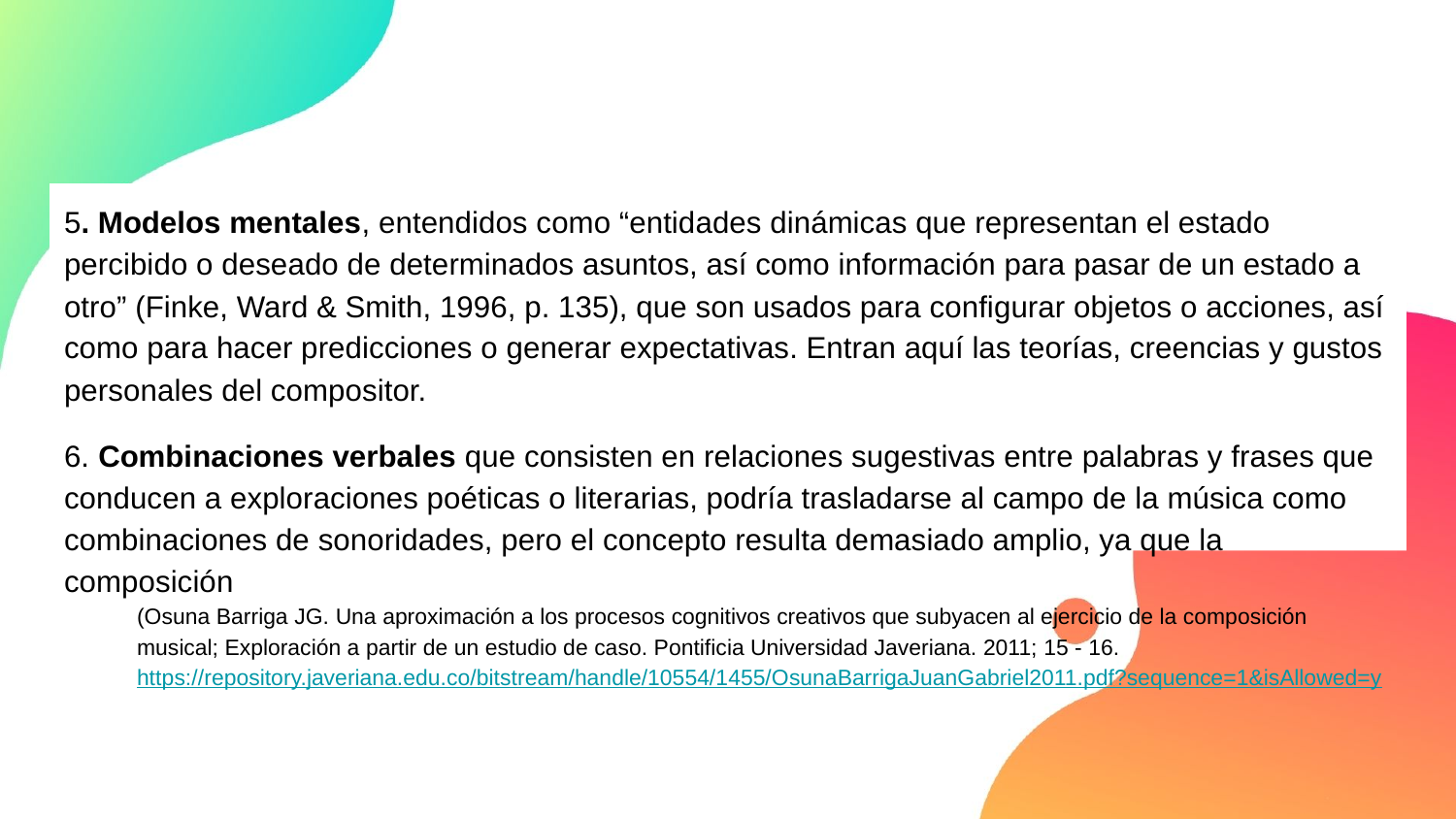

5. Modelos mentales, entendidos como “entidades dinámicas que representan el estado percibido o deseado de determinados asuntos, así como información para pasar de un estado a otro” (Finke, Ward & Smith, 1996, p. 135), que son usados para configurar objetos o acciones, así como para hacer predicciones o generar expectativas. Entran aquí las teorías, creencias y gustos personales del compositor.
6. Combinaciones verbales que consisten en relaciones sugestivas entre palabras y frases que conducen a exploraciones poéticas o literarias, podría trasladarse al campo de la música como combinaciones de sonoridades, pero el concepto resulta demasiado amplio, ya que la composición
(Osuna Barriga JG. Una aproximación a los procesos cognitivos creativos que subyacen al ejercicio de la composición musical; Exploración a partir de un estudio de caso. Pontificia Universidad Javeriana. 2011; 15 - 16. https://repository.javeriana.edu.co/bitstream/handle/10554/1455/OsunaBarrigaJuanGabriel2011.pdf?sequence=1&isAllowed=y